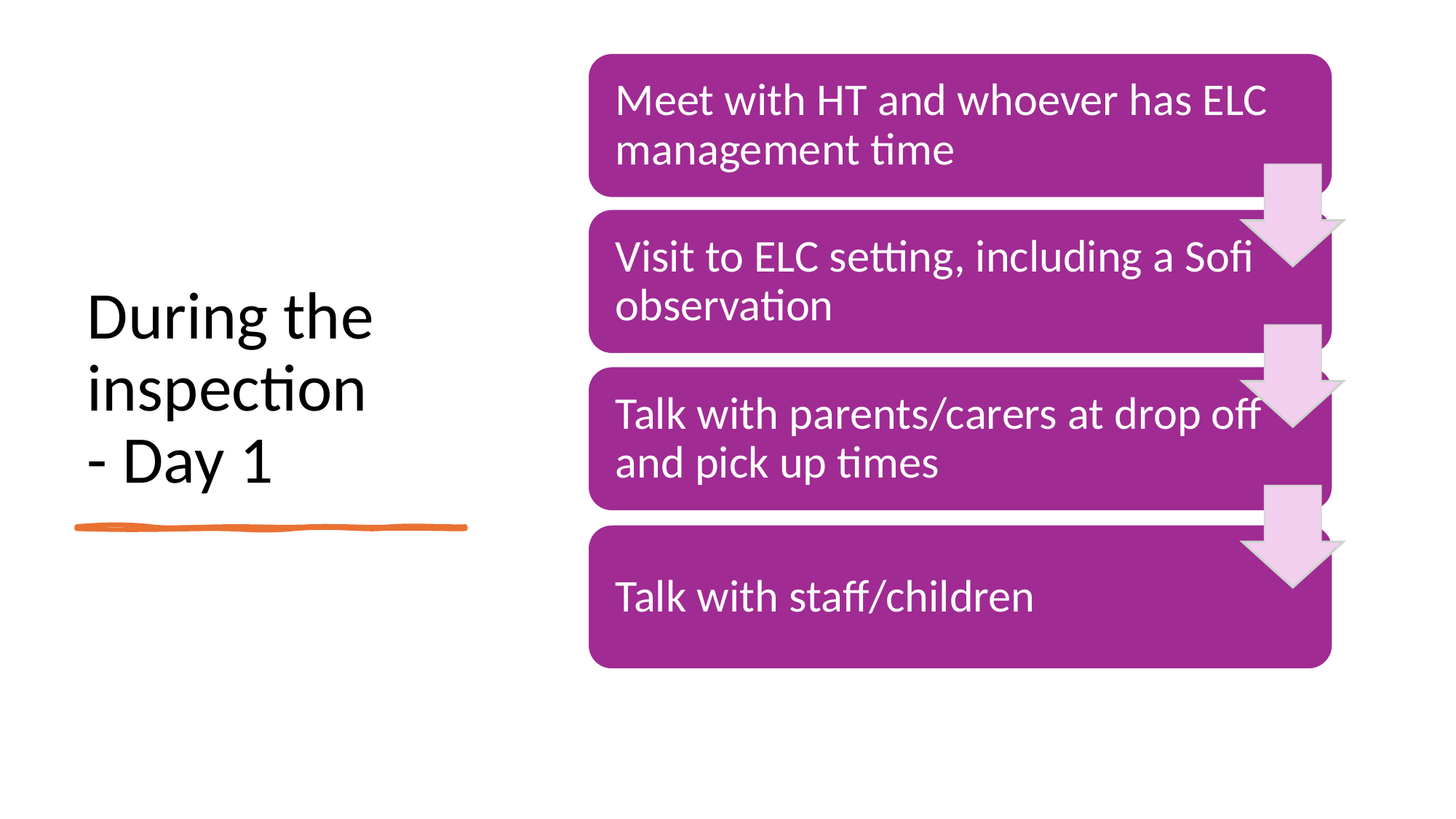

Visit to ELC setting, including a Sofi observation
Meet with HT and whoever has ELC management time
Talk with parents/carers at drop off and pick up times
Talk with staff/children
# During the inspection - Day 1